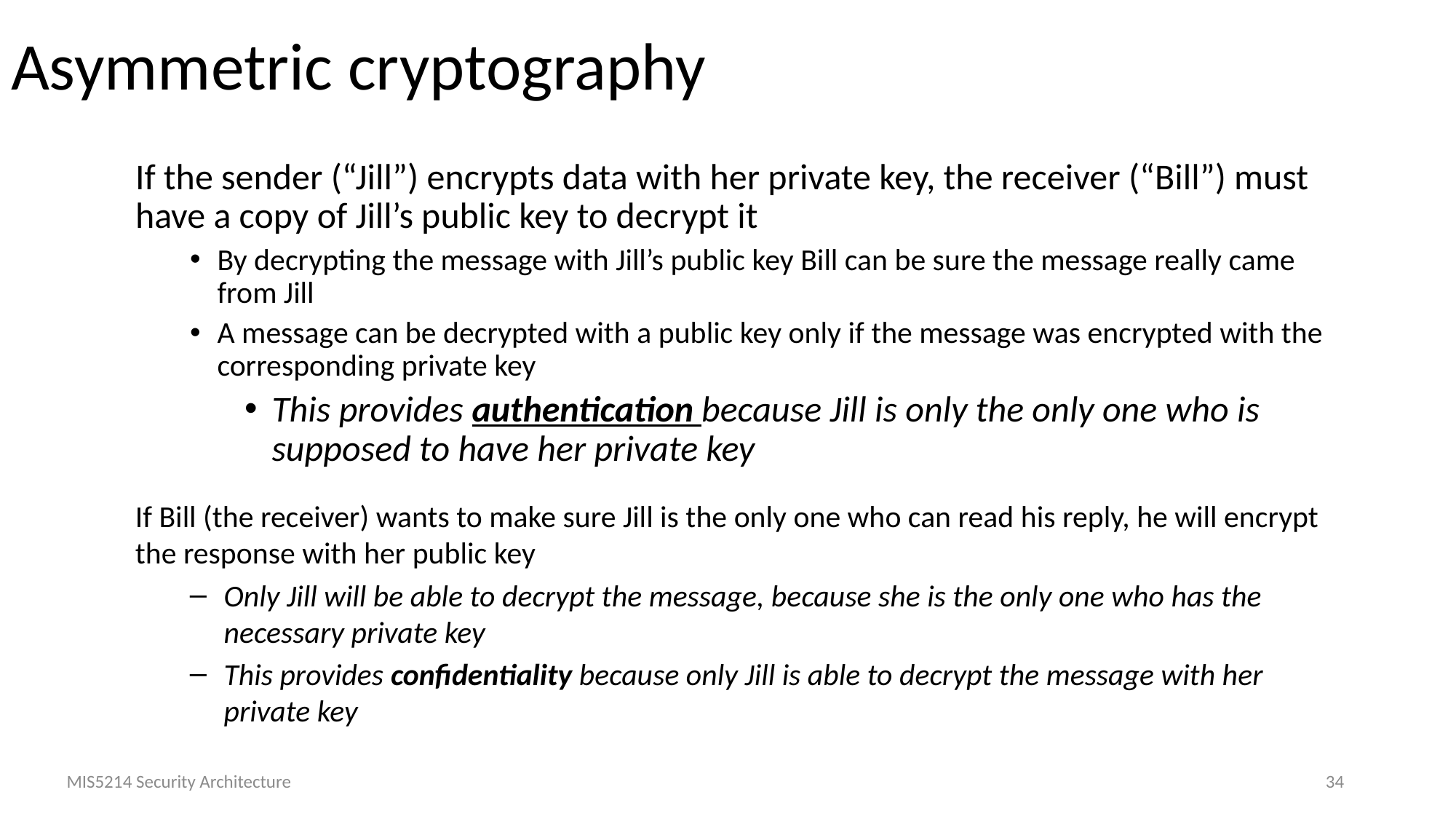

# Asymmetric cryptography
If the sender (“Jill”) encrypts data with her private key, the receiver (“Bill”) must have a copy of Jill’s public key to decrypt it
By decrypting the message with Jill’s public key Bill can be sure the message really came from Jill
A message can be decrypted with a public key only if the message was encrypted with the corresponding private key
This provides authentication because Jill is only the only one who is supposed to have her private key

If Bill (the receiver) wants to make sure Jill is the only one who can read his reply, he will encrypt the response with her public key
Only Jill will be able to decrypt the message, because she is the only one who has the necessary private key
This provides confidentiality because only Jill is able to decrypt the message with her private key

MIS5214 Security Architecture
34